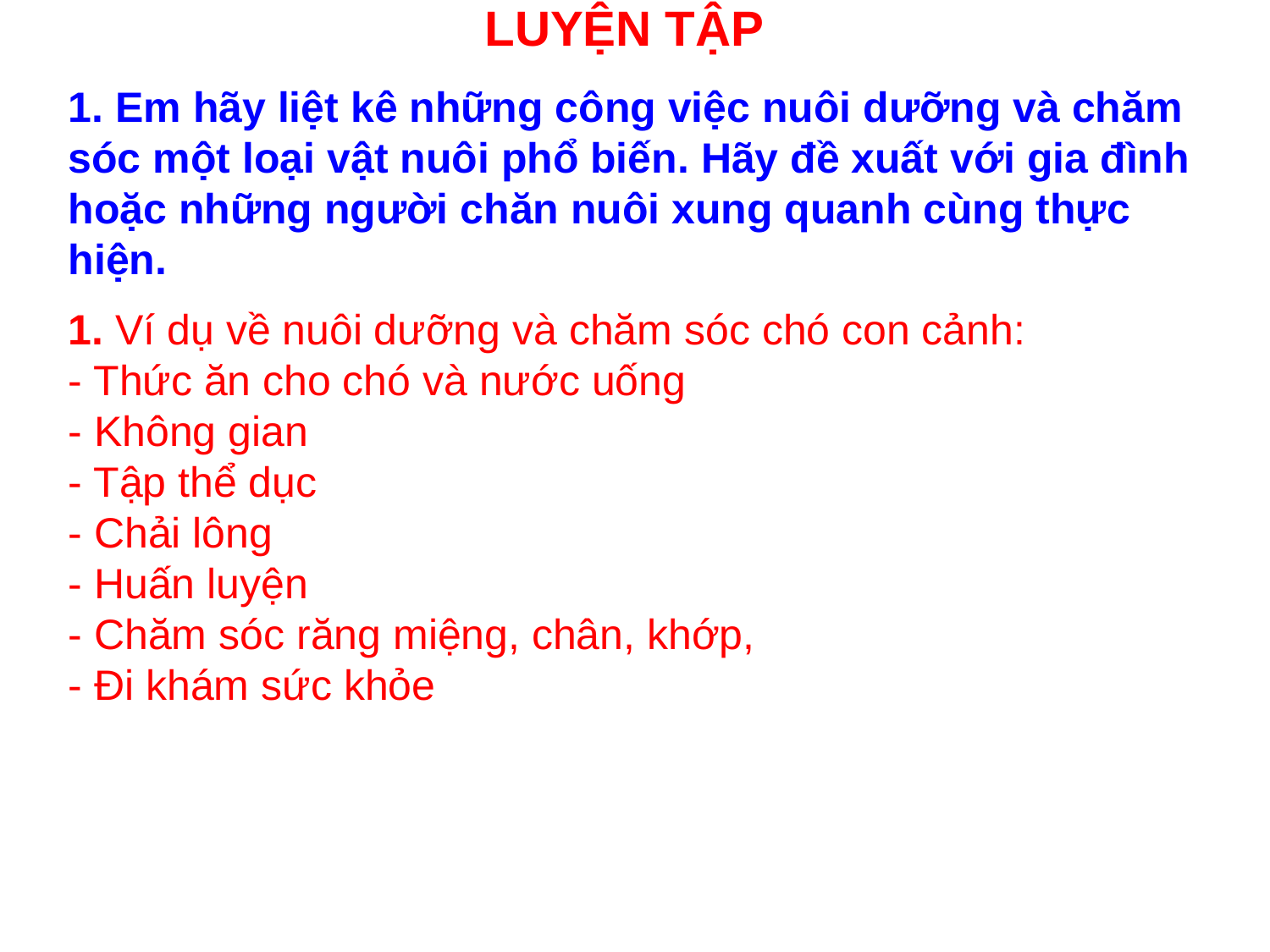

# LUYỆN TẬP
1. Em hãy liệt kê những công việc nuôi dưỡng và chăm sóc một loại vật nuôi phổ biến. Hãy đề xuất với gia đình hoặc những người chăn nuôi xung quanh cùng thực hiện.
1. Ví dụ về nuôi dưỡng và chăm sóc chó con cảnh:
- Thức ăn cho chó và nước uống
- Không gian
- Tập thể dục
- Chải lông
- Huấn luyện
- Chăm sóc răng miệng, chân, khớp,
- Đi khám sức khỏe